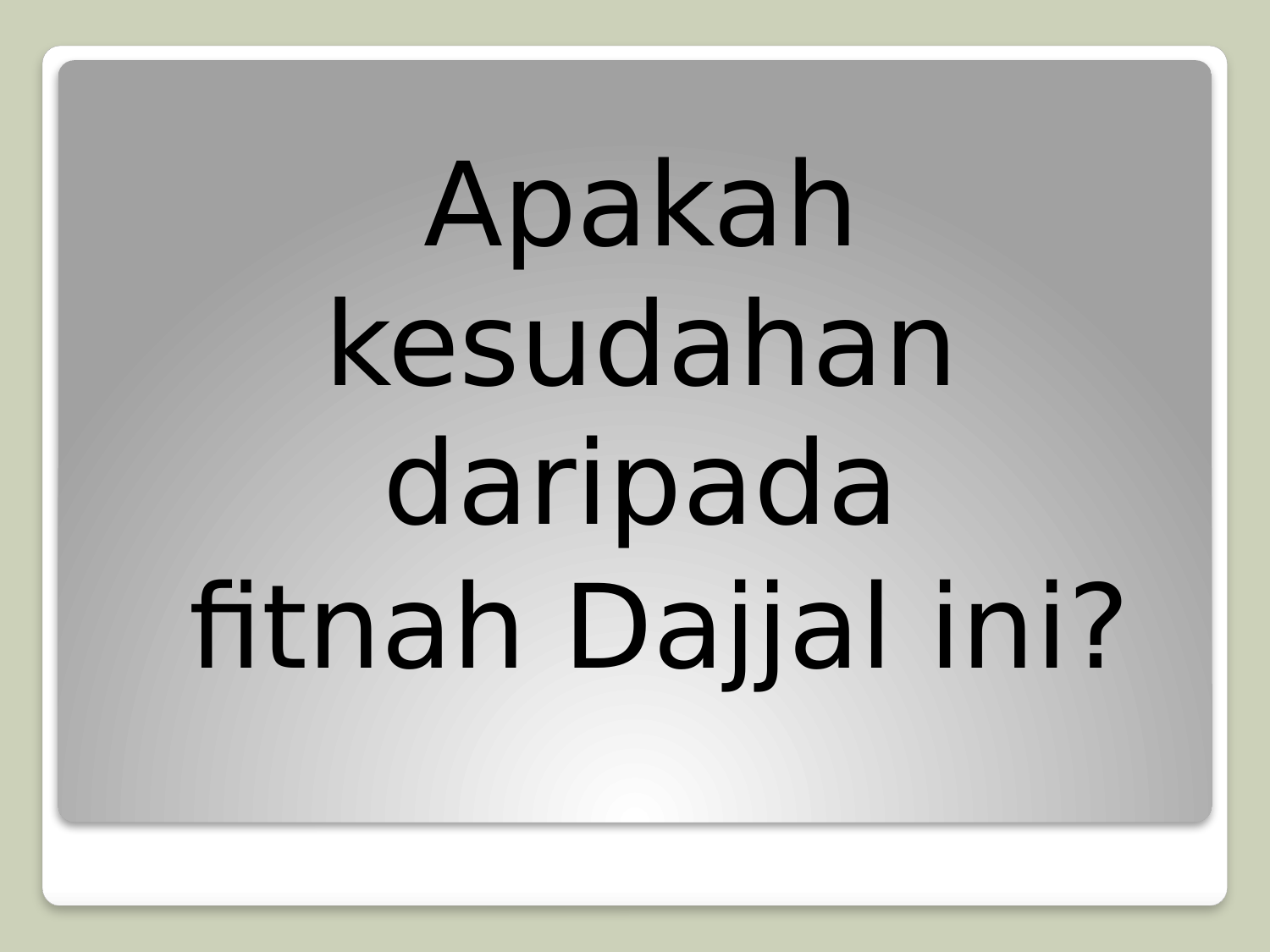

#
Apakah kesudahan daripada
 fitnah Dajjal ini?